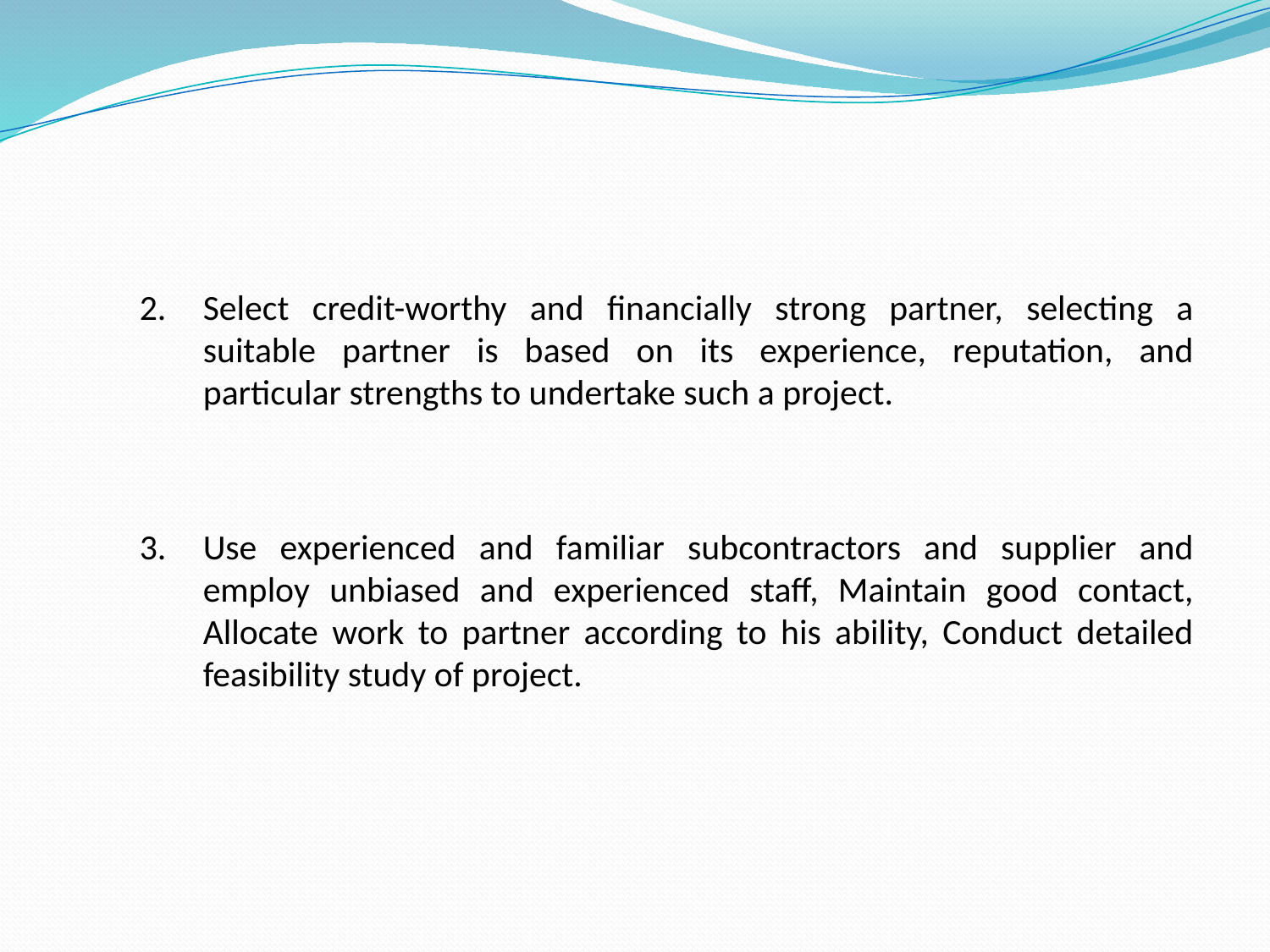

Select credit-worthy and financially strong partner, selecting a suitable partner is based on its experience, reputation, and particular strengths to undertake such a project.
Use experienced and familiar subcontractors and supplier and employ unbiased and experienced staff, Maintain good contact, Allocate work to partner according to his ability, Conduct detailed feasibility study of project.